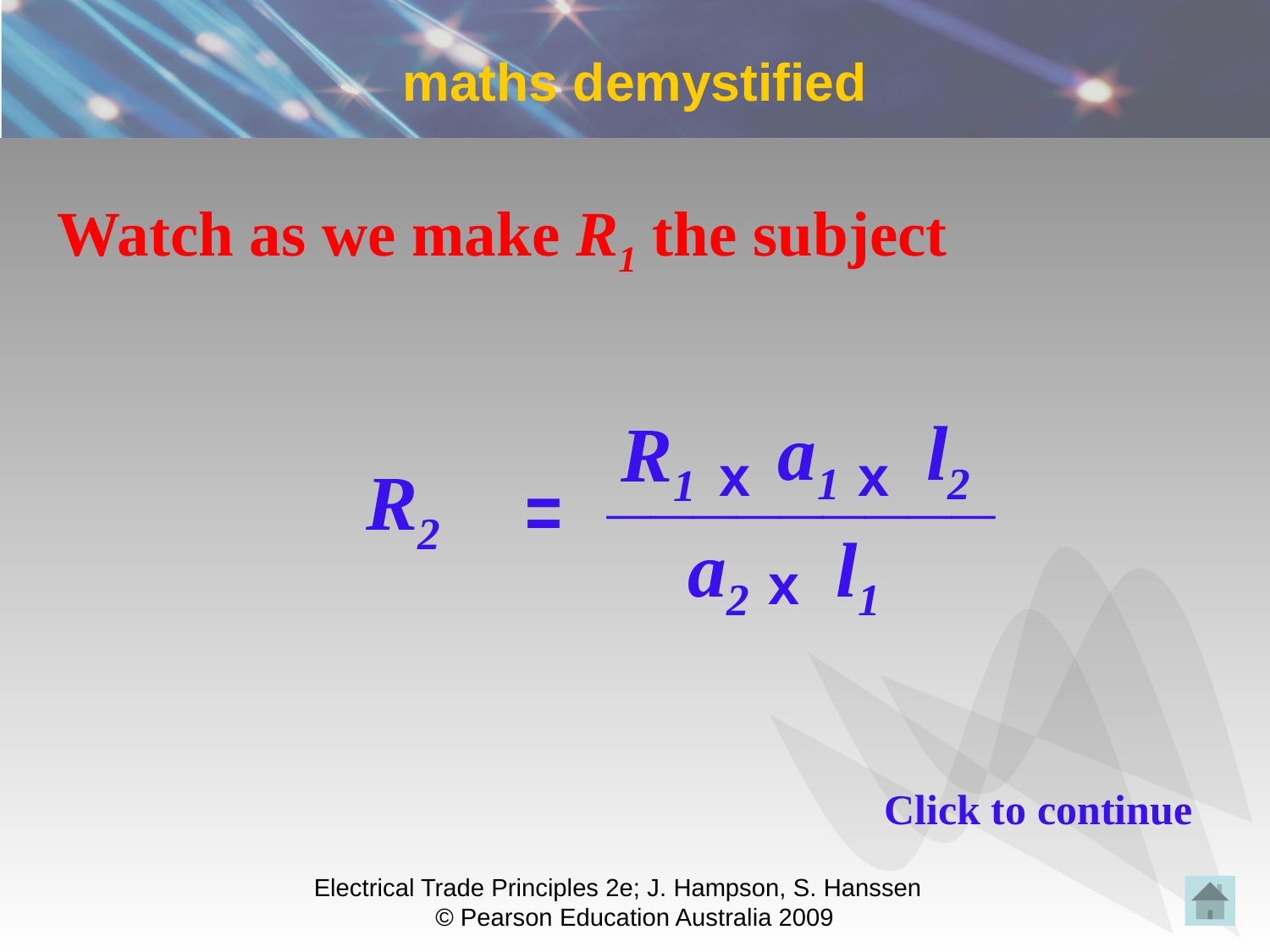

# maths demystified
Watch as we make R1 the subject
a1
l2
R1
_________
x
x
R2
=
a2
l1
x
Click to continue